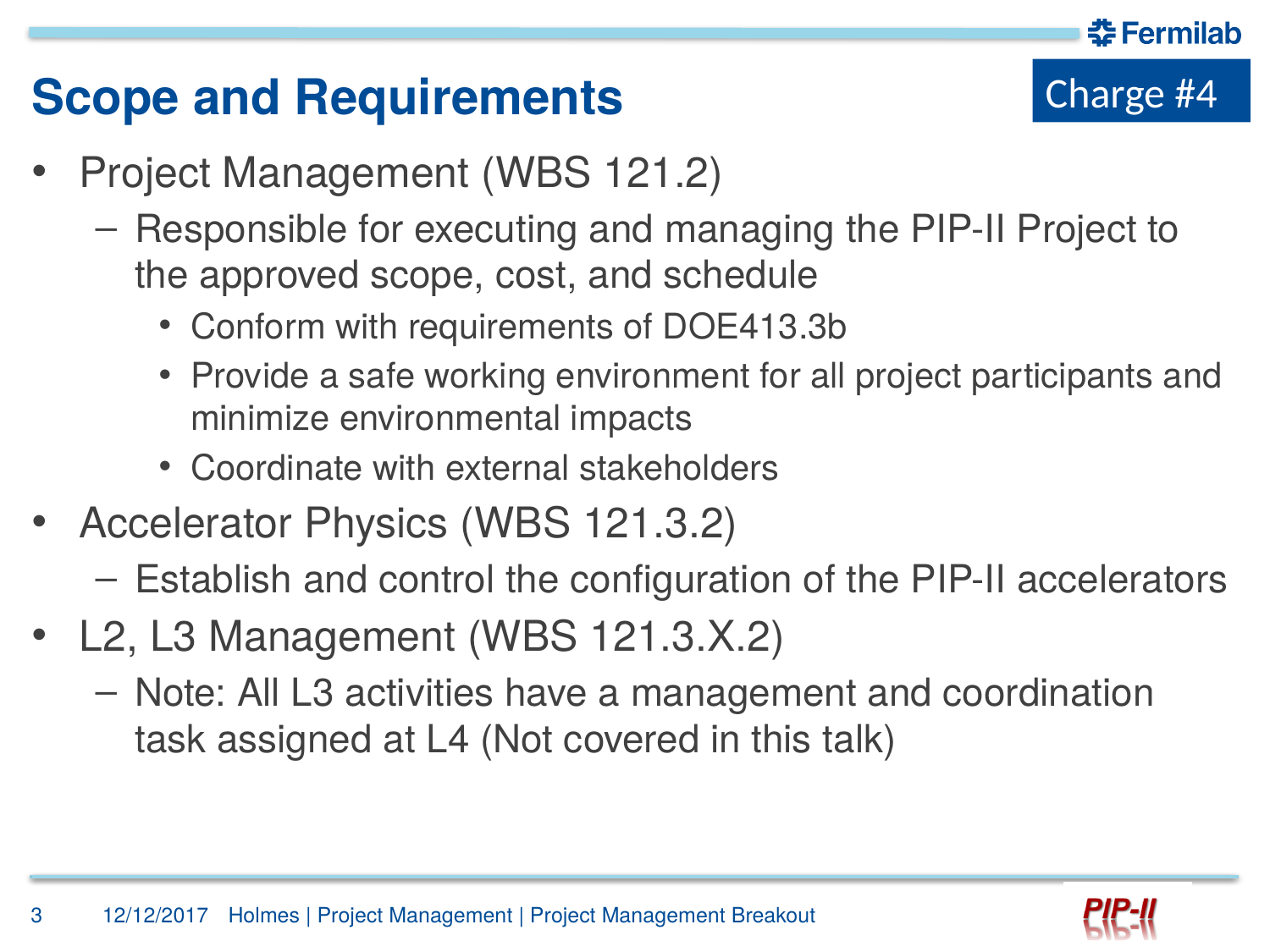

Charge #4
# Scope and Requirements
Project Management (WBS 121.2)
Responsible for executing and managing the PIP-II Project to the approved scope, cost, and schedule
Conform with requirements of DOE413.3b
Provide a safe working environment for all project participants and minimize environmental impacts
Coordinate with external stakeholders
Accelerator Physics (WBS 121.3.2)
Establish and control the configuration of the PIP-II accelerators
L2, L3 Management (WBS 121.3.X.2)
Note: All L3 activities have a management and coordination task assigned at L4 (Not covered in this talk)
3
12/12/2017
Holmes | Project Management | Project Management Breakout